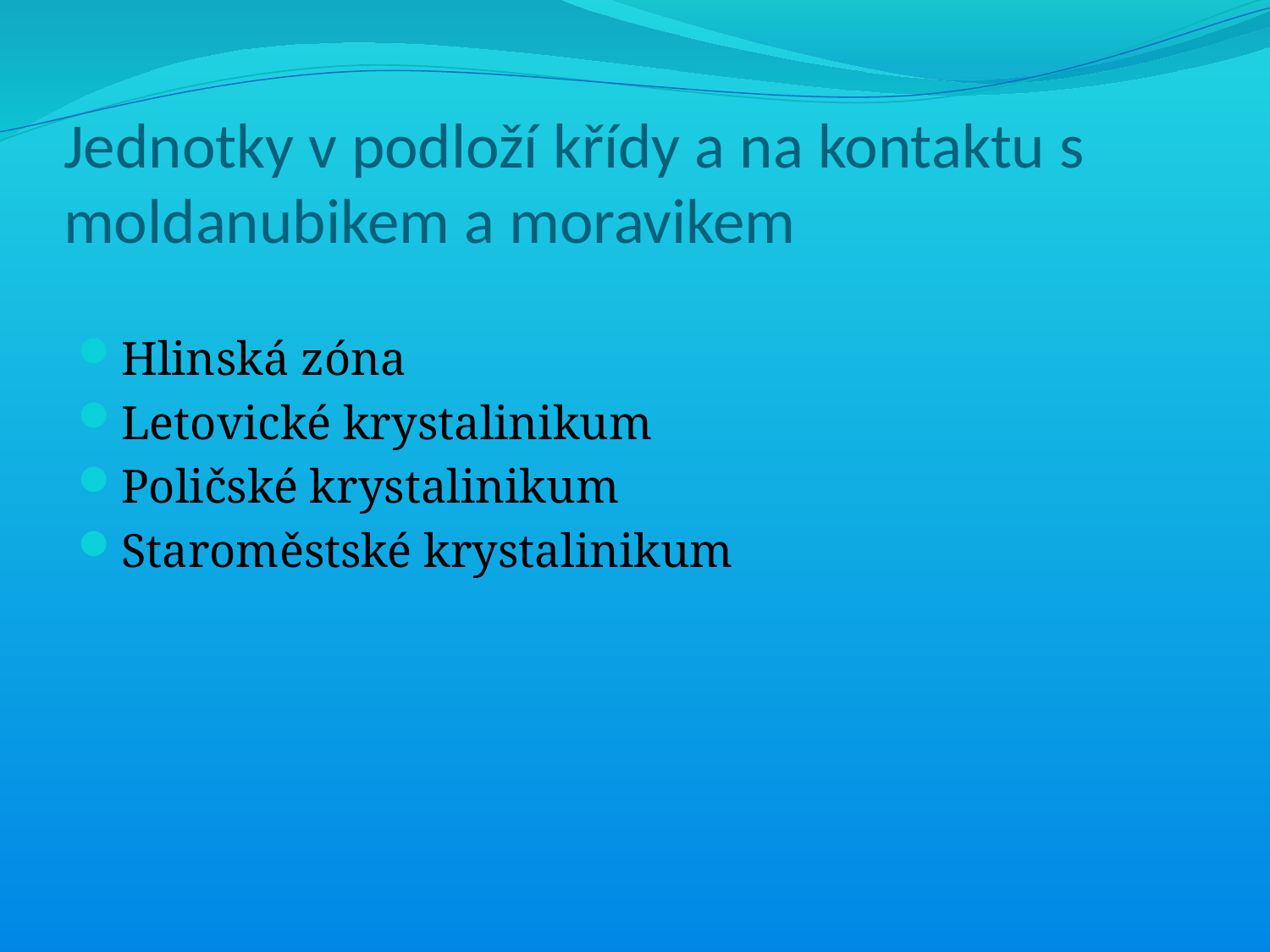

# Jednotky v podloží křídy a na kontaktu s moldanubikem a moravikem
Hlinská zóna
Letovické krystalinikum
Poličské krystalinikum
Staroměstské krystalinikum